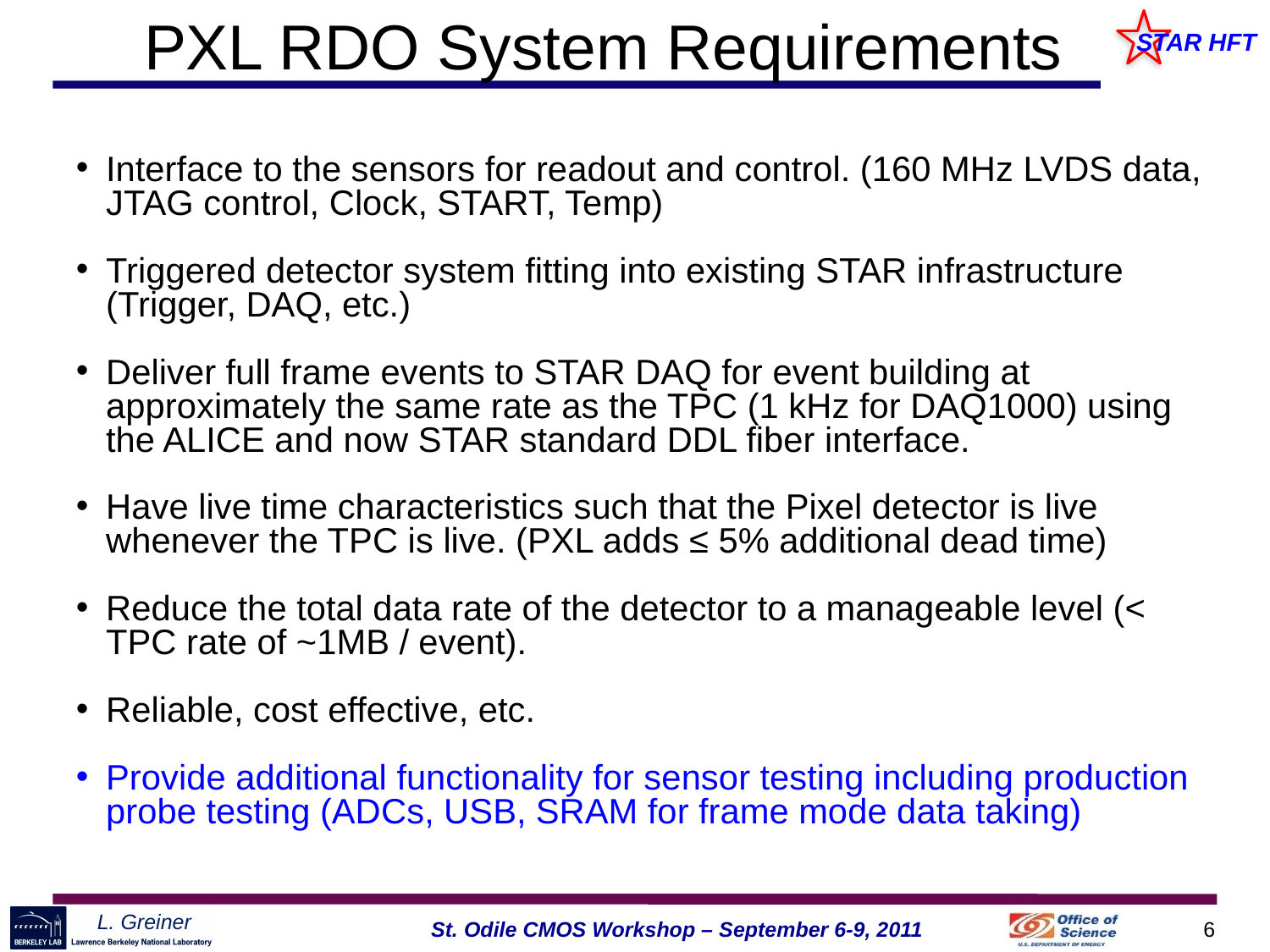

# PXL RDO System Requirements
Interface to the sensors for readout and control. (160 MHz LVDS data, JTAG control, Clock, START, Temp)

Triggered detector system fitting into existing STAR infrastructure (Trigger, DAQ, etc.)

Deliver full frame events to STAR DAQ for event building at approximately the same rate as the TPC (1 kHz for DAQ1000) using the ALICE and now STAR standard DDL fiber interface.

Have live time characteristics such that the Pixel detector is live whenever the TPC is live. (PXL adds ≤ 5% additional dead time)

Reduce the total data rate of the detector to a manageable level (< TPC rate of ~1MB / event).

Reliable, cost effective, etc.

Provide additional functionality for sensor testing including production probe testing (ADCs, USB, SRAM for frame mode data taking)